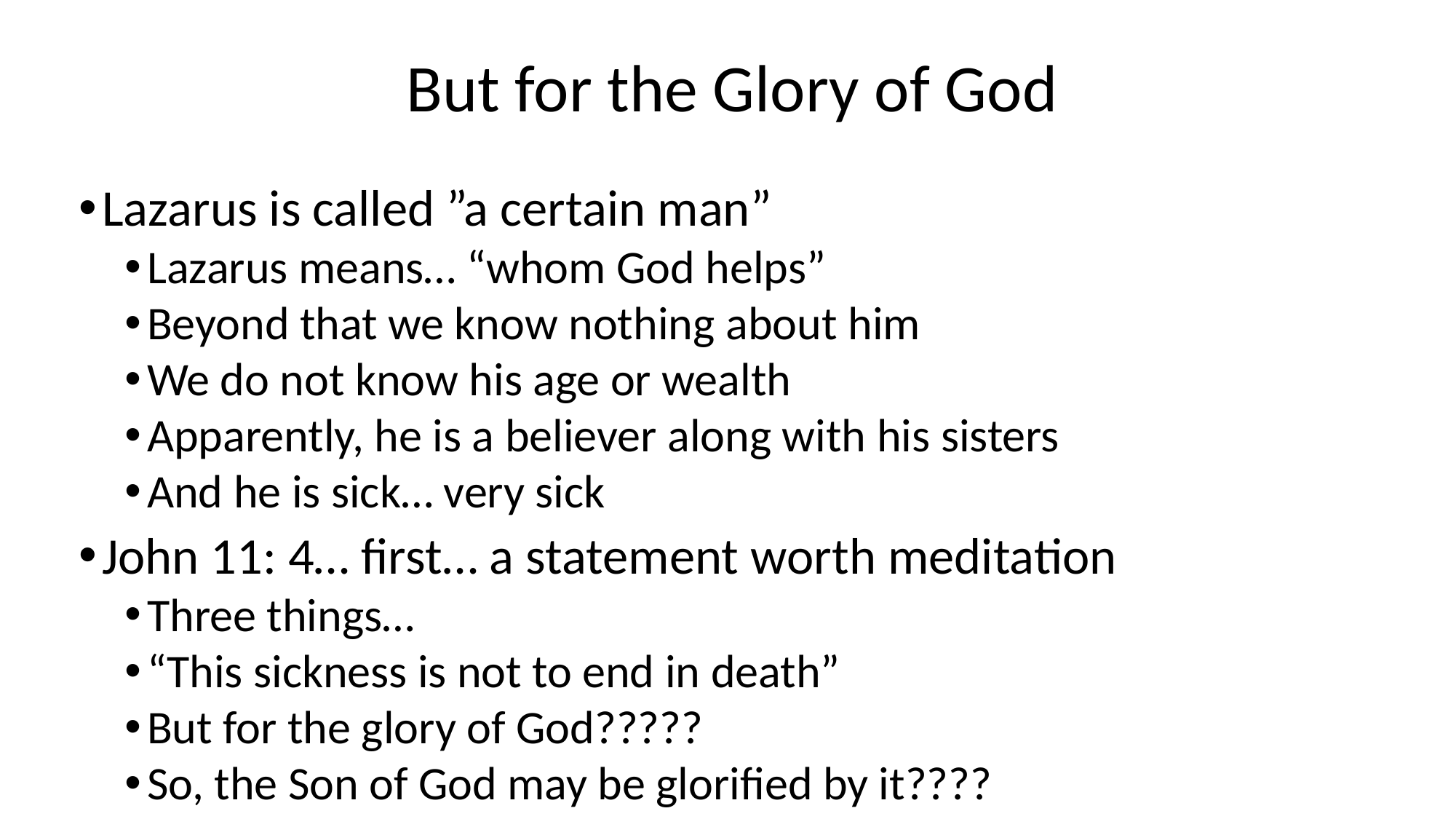

# But for the Glory of God
Lazarus is called ”a certain man”
Lazarus means… “whom God helps”
Beyond that we know nothing about him
We do not know his age or wealth
Apparently, he is a believer along with his sisters
And he is sick… very sick
John 11: 4… first… a statement worth meditation
Three things…
“This sickness is not to end in death”
But for the glory of God?????
So, the Son of God may be glorified by it????